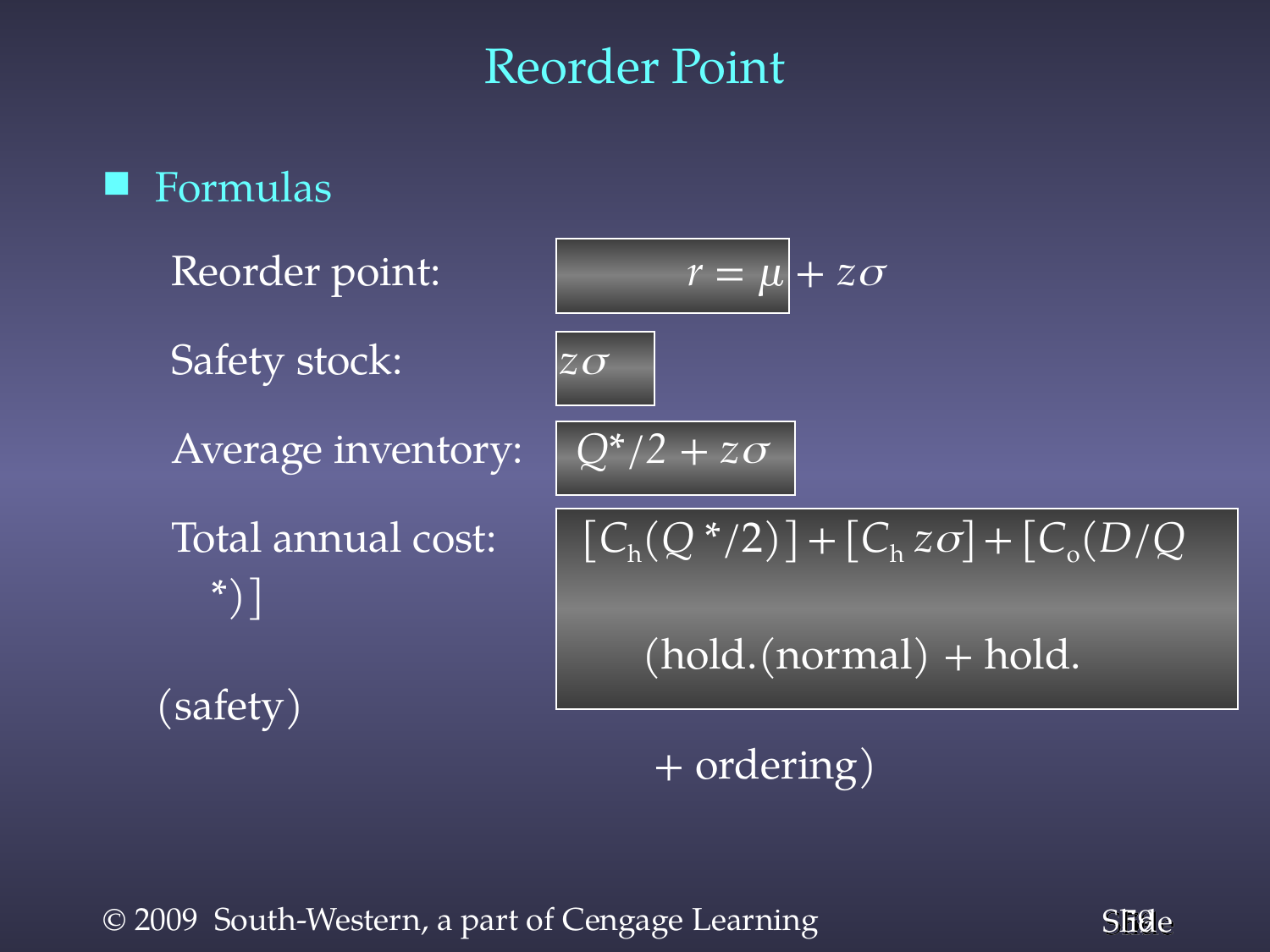

# Reorder Point
Formulas

Reorder point:    	         r = µ + zσ

Safety stock:  	         zσ

Average inventory:     Q*/2 + zσ

Total annual cost:        [Ch(Q */2)] + [Ch zσ] + [Co(D/Q *)]
   		        		          (hold.(normal) + hold.(safety)
				           + ordering)